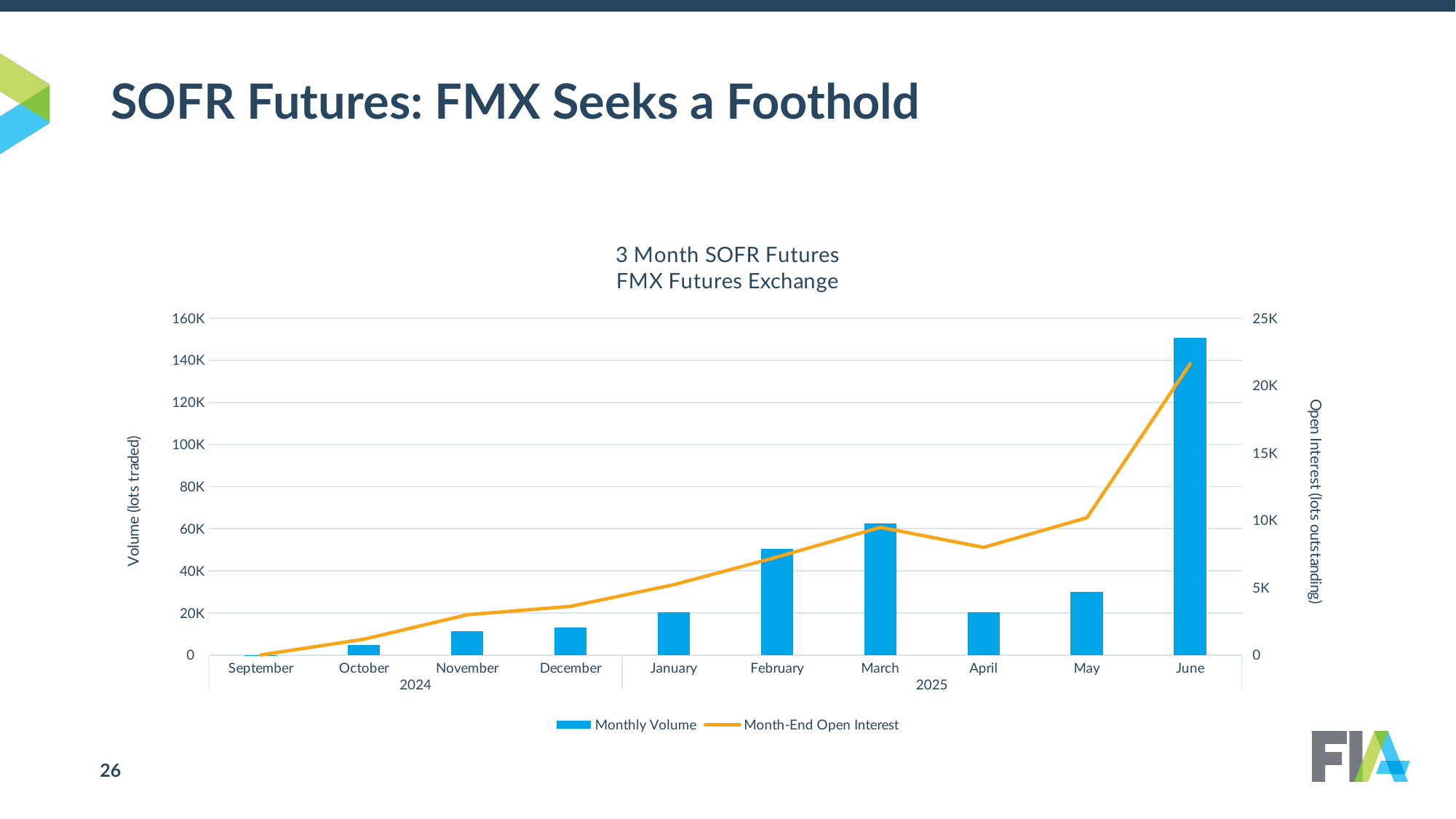

# SOFR Futures: FMX Seeks a Foothold

### Chart: 3 Month SOFR Futures
FMX Futures Exchange

| Category | Monthly Volume | Month-End Open Interest |
|---|---|---|
| September | 25.0 | 7.0 |
| October | 4656.0 | 1175.0 |
| November | 11372.0 | 2991.0 |
| December | 13130.0 | 3616.0 |
| January | 20495.0 | 5221.0 |
| February | 50249.0 | 7273.0 |
| March | 62596.0 | 9476.0 |
| April | 20282.0 | 7988.0 |
| May | 30015.0 | 10186.0 |
| June | 150531.0 | 21612.0 |